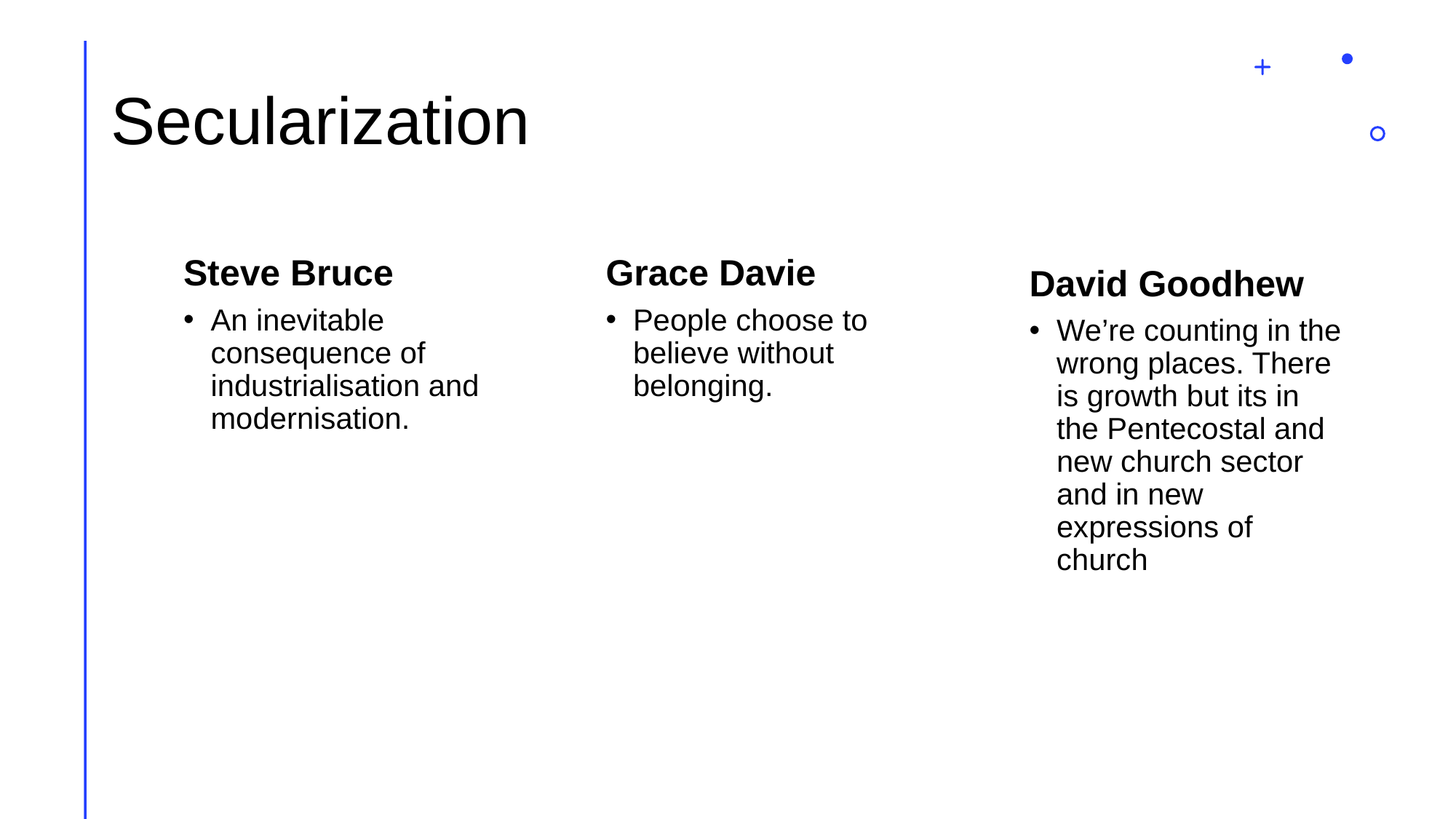

# Secularization
Steve Bruce
Grace Davie
David Goodhew
An inevitable consequence of industrialisation and modernisation.
People choose to believe without belonging.
We’re counting in the wrong places. There is growth but its in the Pentecostal and new church sector and in new expressions of church